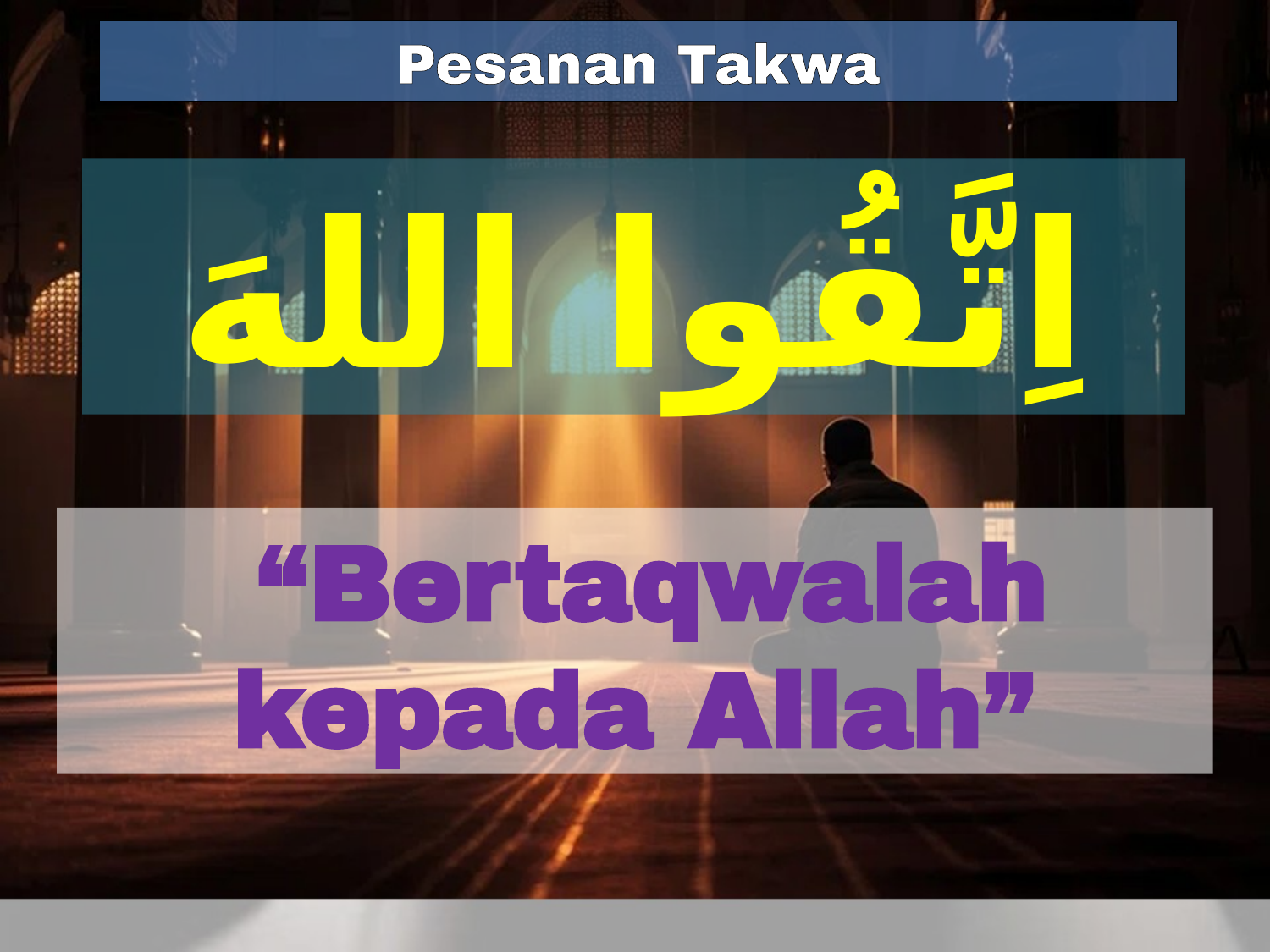

Pesanan Takwa
اِتَّقُوا اللهَ
 “Bertaqwalah kepada Allah”